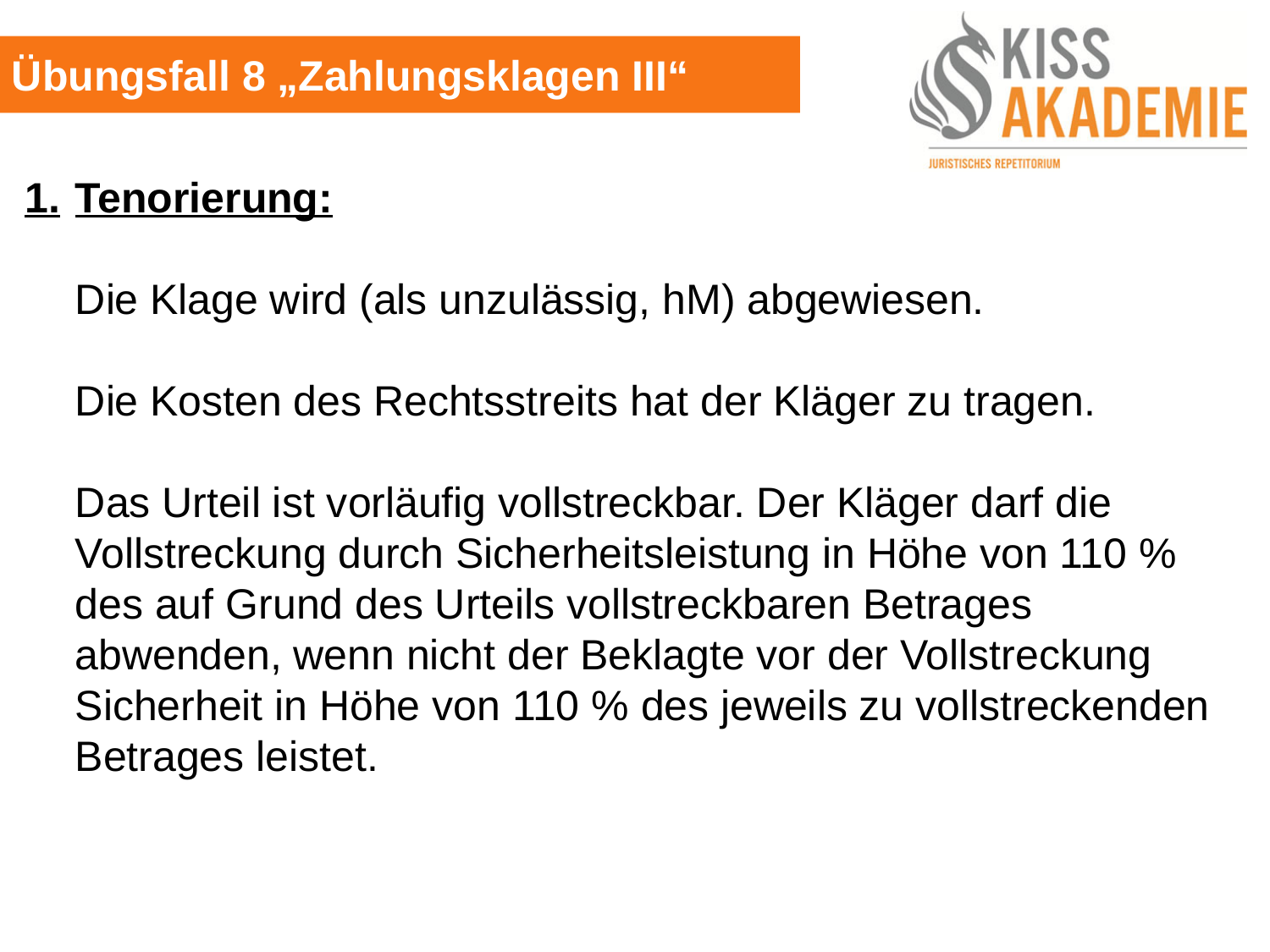

Übungsfall 8 „Zahlungsklagen III“

1.	Tenorierung:

	Die Klage wird (als unzulässig, hM) abgewiesen.

	Die Kosten des Rechtsstreits hat der Kläger zu tragen.

	Das Urteil ist vorläufig vollstreckbar. Der Kläger darf die Vollstreckung durch Sicherheitsleistung in Höhe von 110 % des auf Grund des Urteils vollstreckbaren Betrages abwenden, wenn nicht der Beklagte vor der Vollstreckung Sicherheit in Höhe von 110 % des jeweils zu vollstreckenden Betrages leistet.